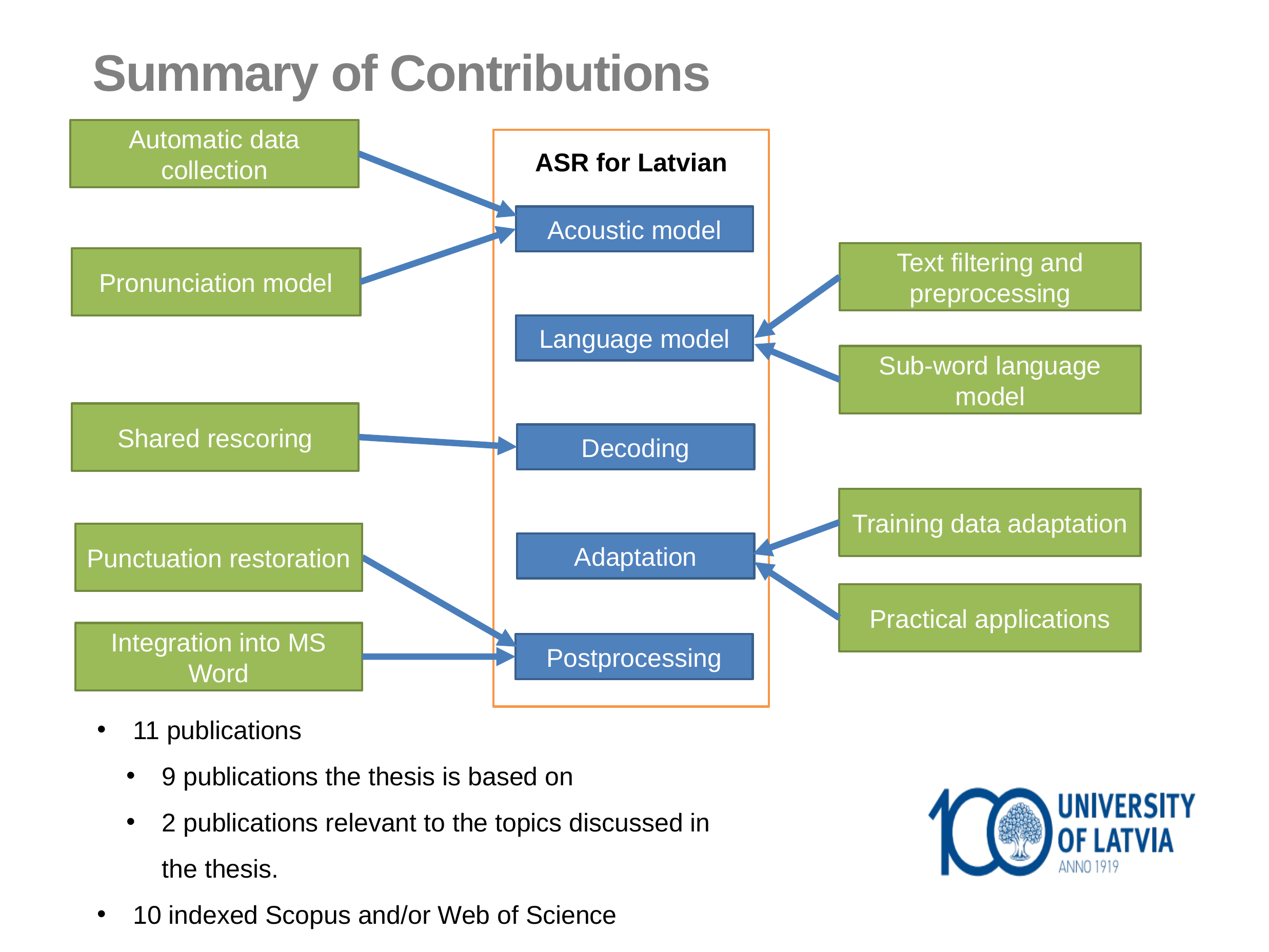

Summary of Contributions
Automatic data collection

ASR for Latvian
Acoustic model
Text filtering and preprocessing
Pronunciation model
Language model
Sub-word language model
Shared rescoring
Decoding
Training data adaptation
Punctuation restoration
Adaptation
Practical applications
Integration into MS Word
Postprocessing
11 publications
9 publications the thesis is based on
2 publications relevant to the topics discussed in the thesis.
10 indexed Scopus and/or Web of Science